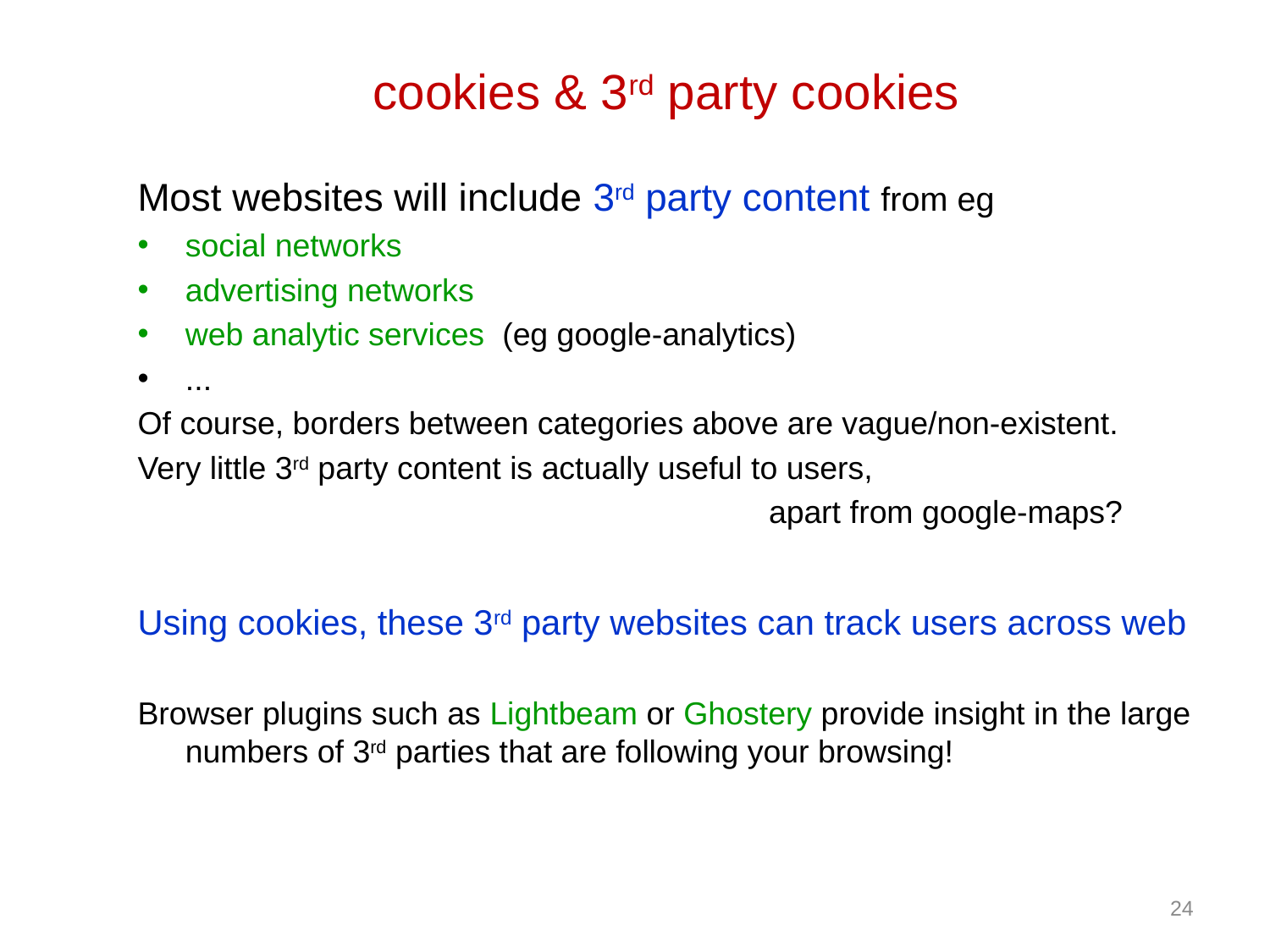

# cookies & 3rd party cookies
Most websites will include 3rd party content from eg
social networks
advertising networks
web analytic services  (eg google-analytics)
...
Of course, borders between categories above are vague/non-existent.
Very little 3rd party content is actually useful to users,
                                                                       apart from google-maps?

Using cookies, these 3rd party websites can track users across web

Browser plugins such as Lightbeam or Ghostery provide insight in the large numbers of 3rd parties that are following your browsing!

24